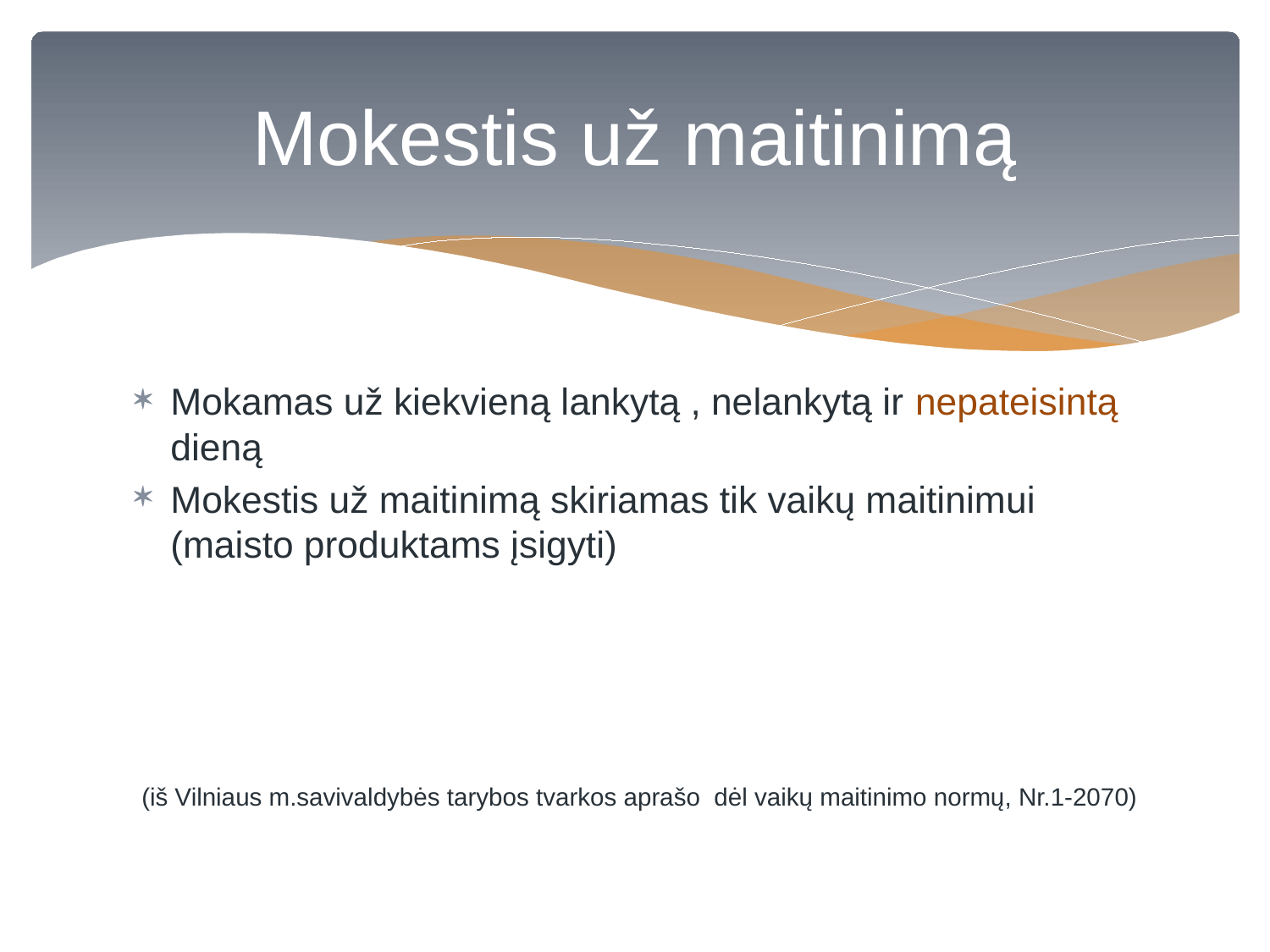

# Mokestis už maitinimą
Mokamas už kiekvieną lankytą , nelankytą ir nepateisintą dieną
Mokestis už maitinimą skiriamas tik vaikų maitinimui (maisto produktams įsigyti)

(iš Vilniaus m.savivaldybės tarybos tvarkos aprašo  dėl vaikų maitinimo normų, Nr.1-2070)